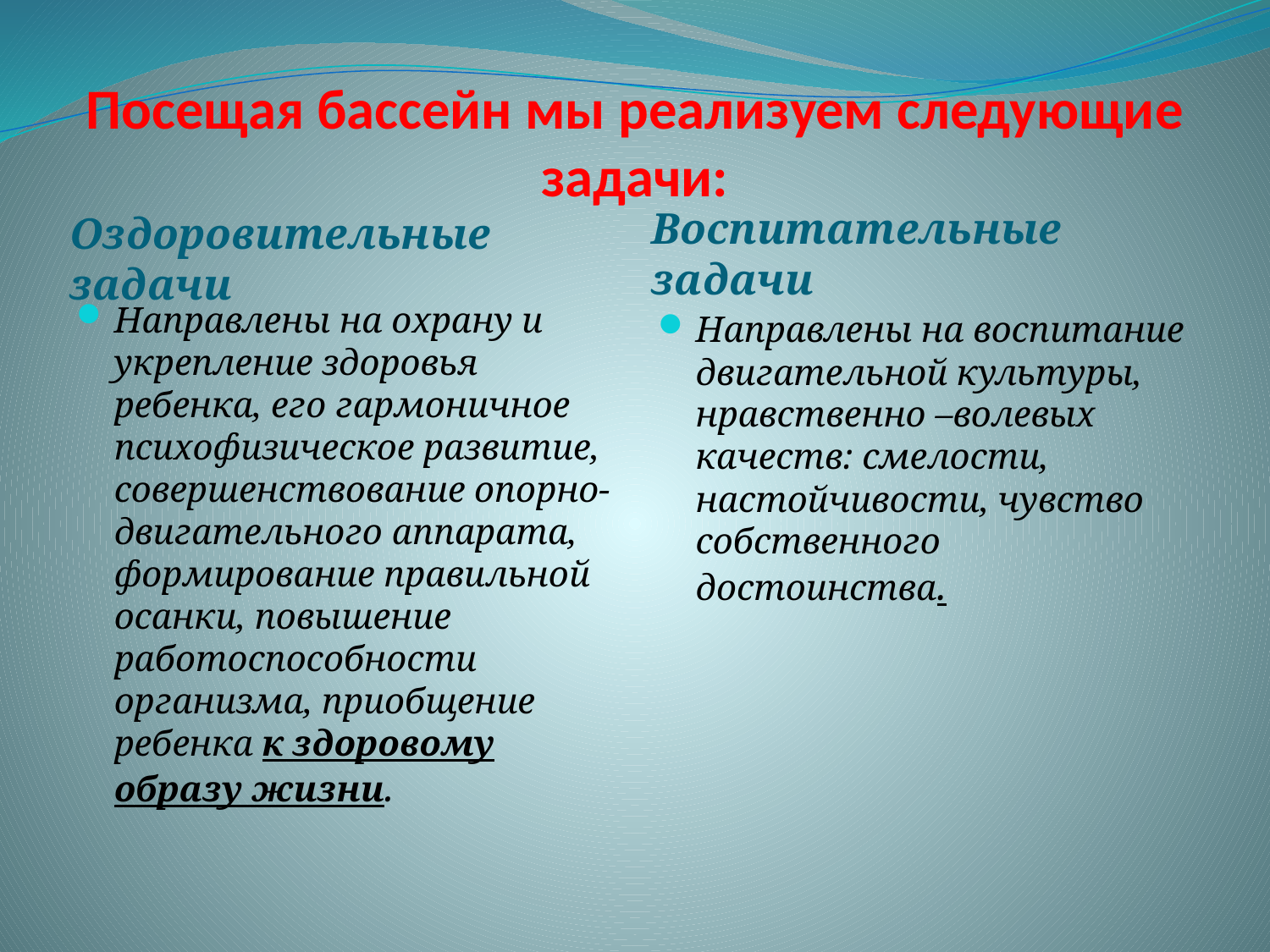

# Посещая бассейн мы реализуем следующие задачи:
Воспитательные задачи
Оздоровительные задачи
Направлены на охрану и укрепление здоровья ребенка, его гармоничное психофизическое развитие, совершенствование опорно-двигательного аппарата, формирование правильной осанки, повышение работоспособности организма, приобщение ребенка к здоровому образу жизни.
Направлены на воспитание двигательной культуры, нравственно –волевых качеств: смелости, настойчивости, чувство собственного достоинства.